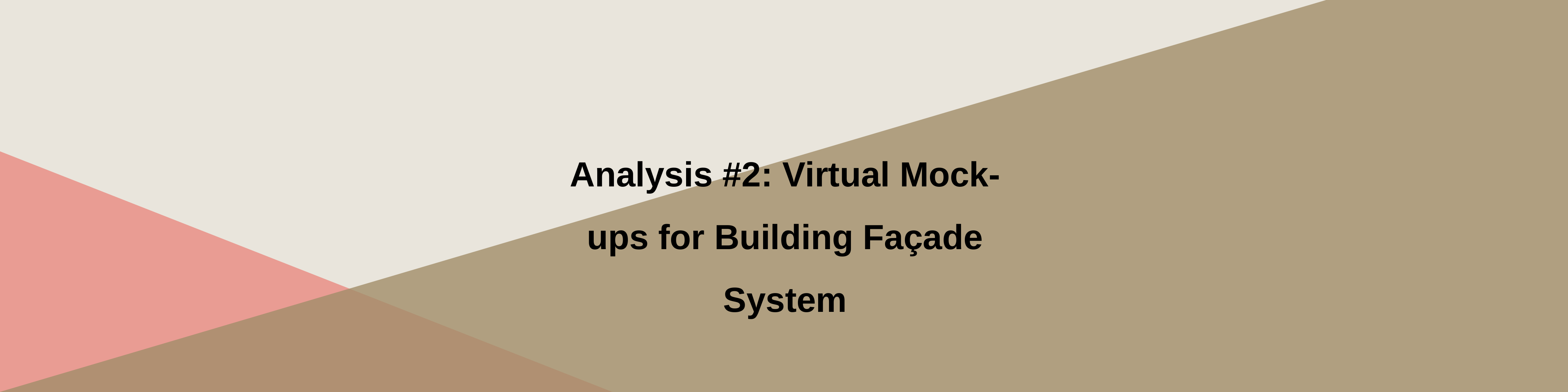

Analysis #2: Virtual Mock-ups for Building Façade System